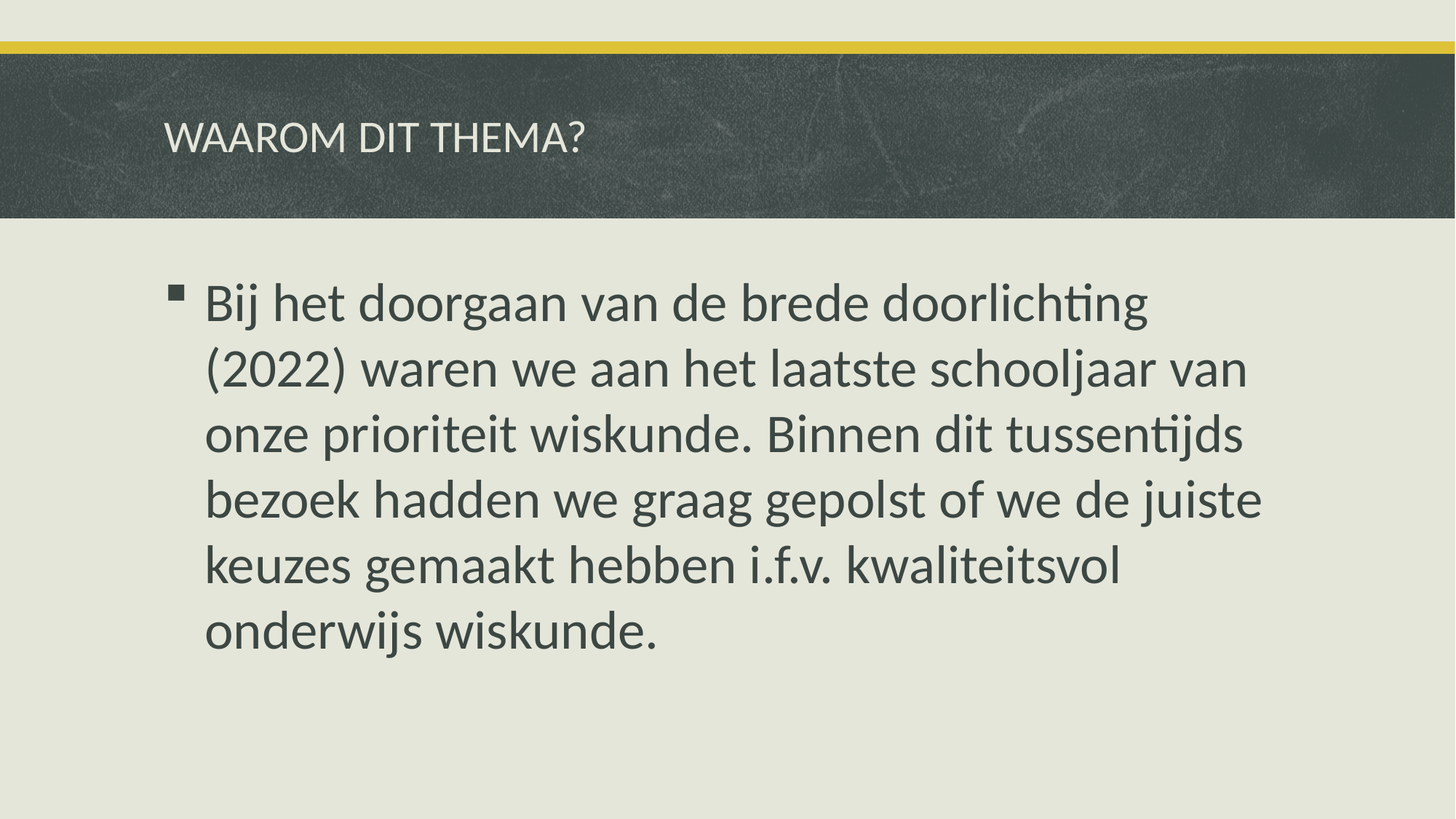

# WAAROM DIT THEMA?
Bij het doorgaan van de brede doorlichting (2022) waren we aan het laatste schooljaar van onze prioriteit wiskunde. Binnen dit tussentijds bezoek hadden we graag gepolst of we de juiste keuzes gemaakt hebben i.f.v. kwaliteitsvol onderwijs wiskunde.